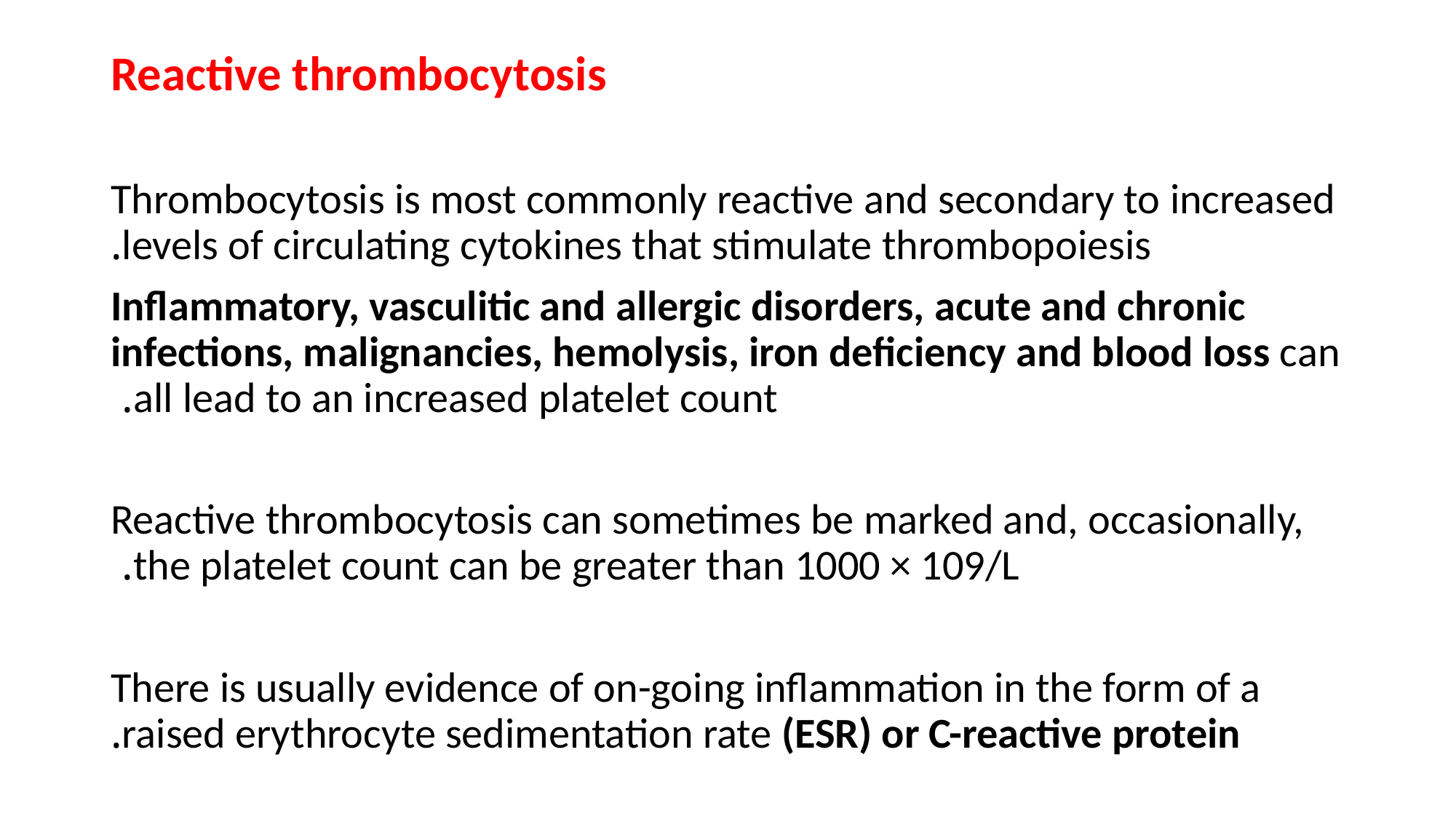

Reactive thrombocytosis

Thrombocytosis is most commonly reactive and secondary to increased levels of circulating cytokines that stimulate thrombopoiesis.
Inflammatory, vasculitic and allergic disorders, acute and chronic infections, malignancies, hemolysis, iron deficiency and blood loss can all lead to an increased platelet count.

Reactive thrombocytosis can sometimes be marked and, occasionally, the platelet count can be greater than 1000 × 109/L.

There is usually evidence of on-going inflammation in the form of a raised erythrocyte sedimentation rate (ESR) or C-reactive protein.